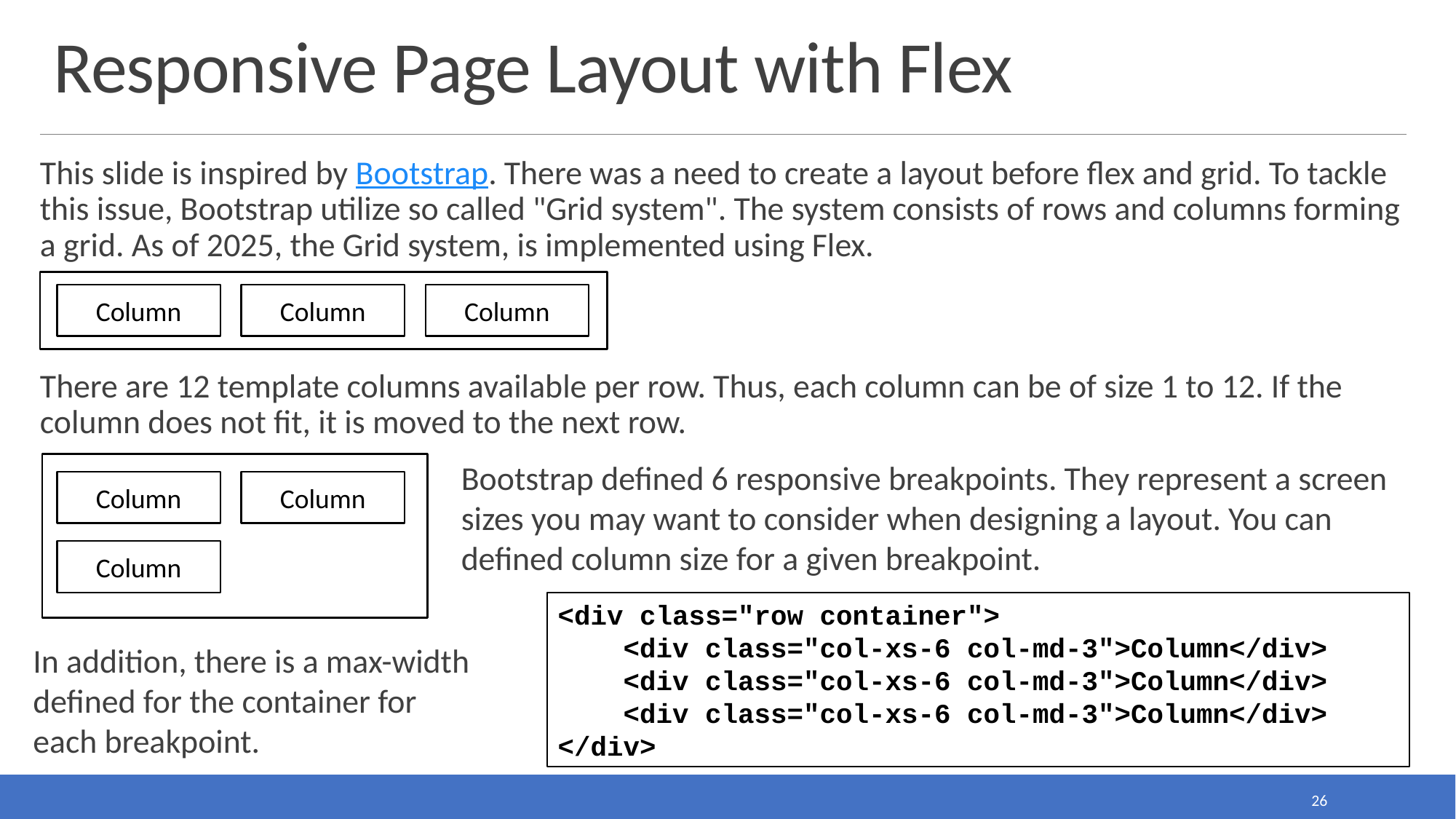

# Responsive Page Layout with Flex
This slide is inspired by Bootstrap. There was a need to create a layout before flex and grid. To tackle this issue, Bootstrap utilize so called "Grid system". The system consists of rows and columns forming a grid. As of 2025, the Grid system, is implemented using Flex.

Column
Column
Column
There are 12 template columns available per row. Thus, each column can be of size 1 to 12. If the column does not fit, it is moved to the next row.
Bootstrap defined 6 responsive breakpoints. They represent a screen sizes you may want to consider when designing a layout. You can defined column size for a given breakpoint.

Column
Column
Column
<div class="row container">
    <div class="col-xs-6 col-md-3">Column</div>
    <div class="col-xs-6 col-md-3">Column</div>
    <div class="col-xs-6 col-md-3">Column</div>
</div>
In addition, there is a max-width defined for the container for each breakpoint.
26